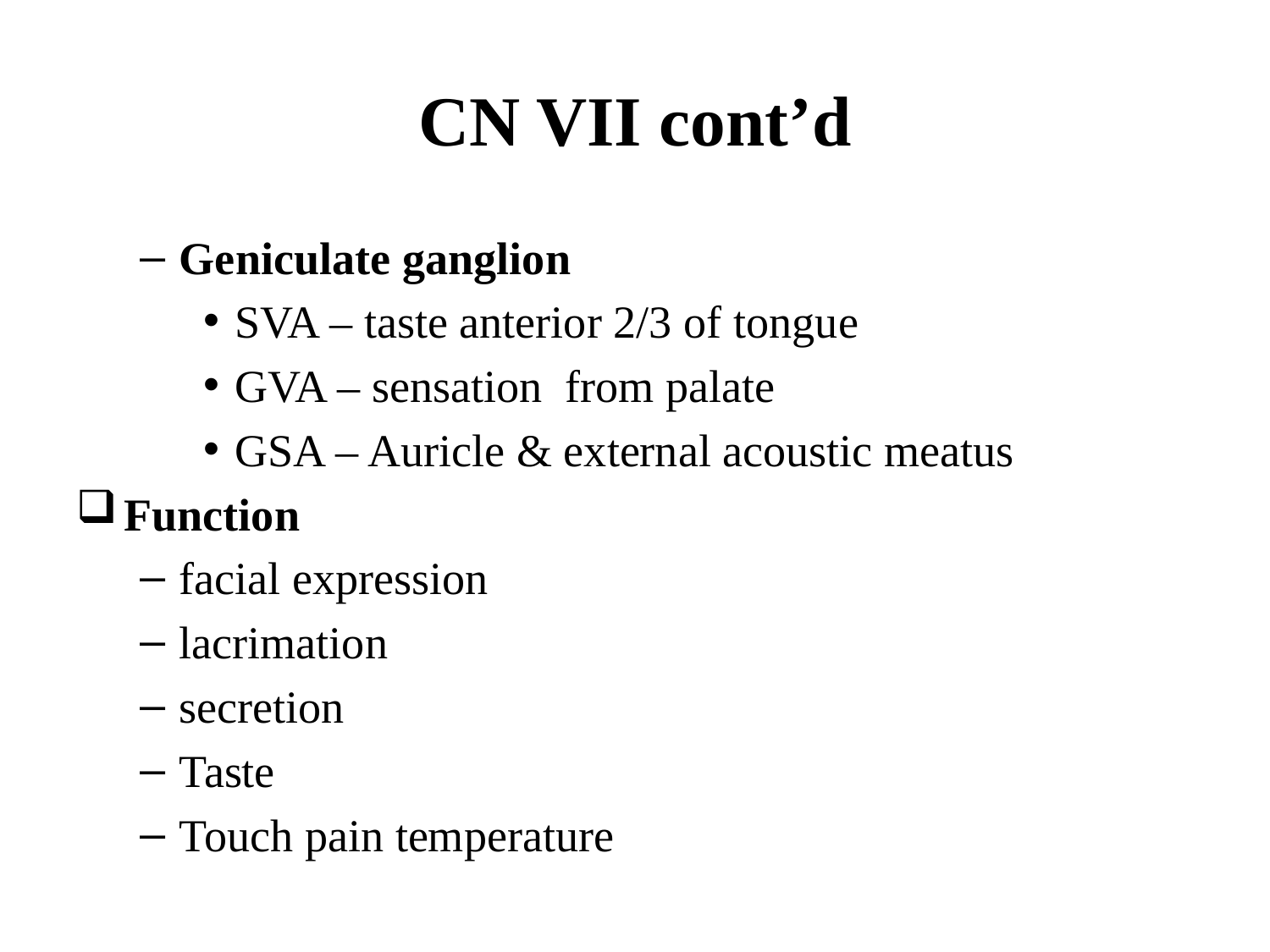

# CN VII cont’d
Geniculate ganglion
SVA – taste anterior 2/3 of tongue
GVA – sensation  from palate
GSA – Auricle & external acoustic meatus
Function
facial expression
lacrimation
secretion
Taste
Touch pain temperature